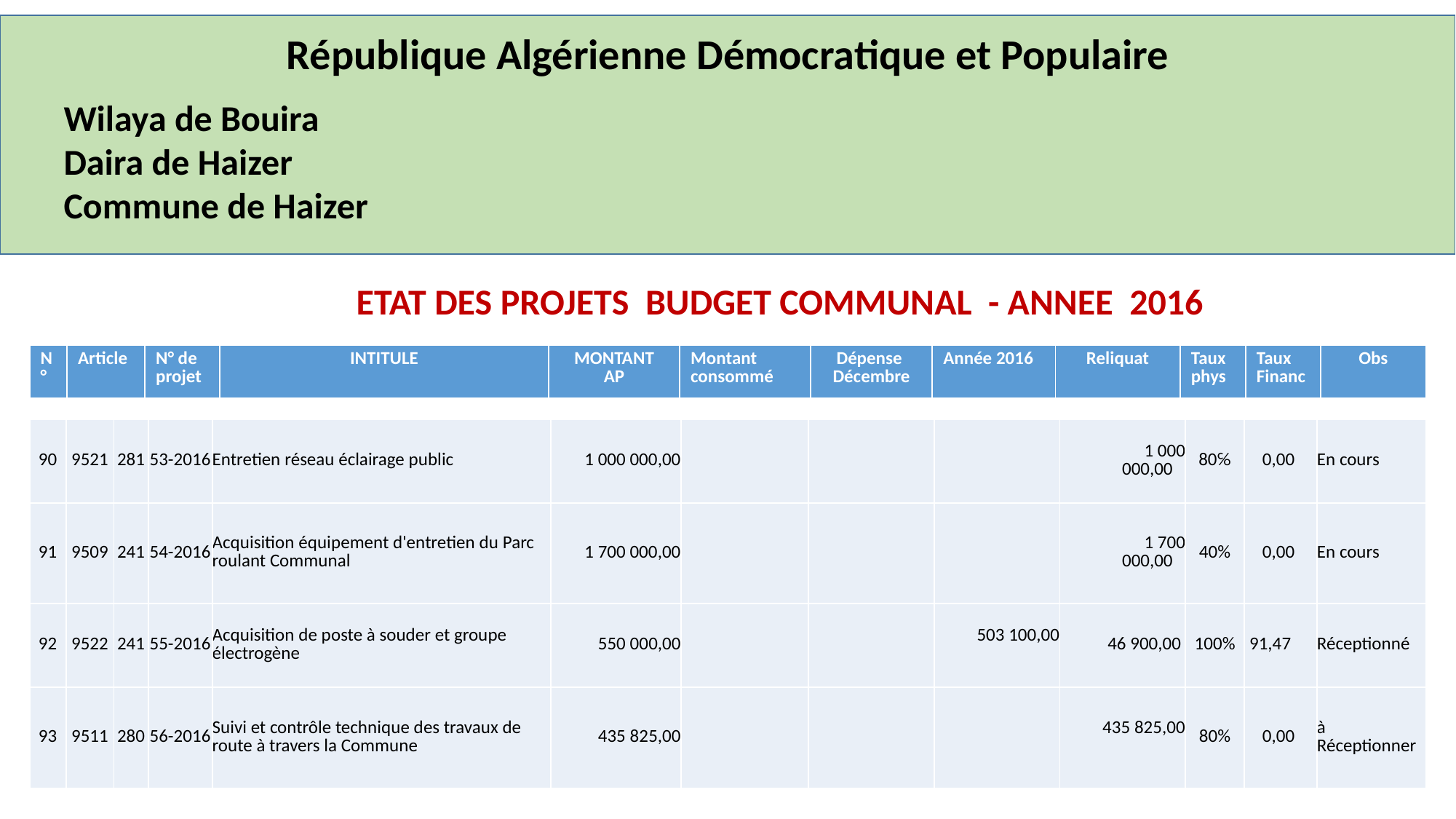

République Algérienne Démocratique et Populaire
Wilaya de Bouira
Daira de Haizer
Commune de Haizer
ETAT DES PROJETS  BUDGET COMMUNAL  - ANNEE  2016
| N° | Article | N° de projet | INTITULE | MONTANT AP | Montant consommé | Dépense Décembre | Année 2016 | Reliquat | Taux phys | Taux Financ | Obs |
| --- | --- | --- | --- | --- | --- | --- | --- | --- | --- | --- | --- |
| 90 | 9521 | 281 | 53-2016 | Entretien réseau éclairage public | 1 000 000,00 |  |  |  | 1 000 000,00 | 80℅ | 0,00 | En cours |
| --- | --- | --- | --- | --- | --- | --- | --- | --- | --- | --- | --- | --- |
| 91 | 9509 | 241 | 54-2016 | Acquisition équipement d'entretien du Parc roulant Communal | 1 700 000,00 |  |  |  | 1 700 000,00 | 40% | 0,00 | En cours |
| 92 | 9522 | 241 | 55-2016 | Acquisition de poste à souder et groupe électrogène | 550 000,00 |  |  | 503 100,00 | 46 900,00 | 100% | 91,47 | Réceptionné |
| 93 | 9511 | 280 | 56-2016 | Suivi et contrôle technique des travaux de route à travers la Commune | 435 825,00 |  |  |  | 435 825,00 | 80% | 0,00 | à Réceptionner |